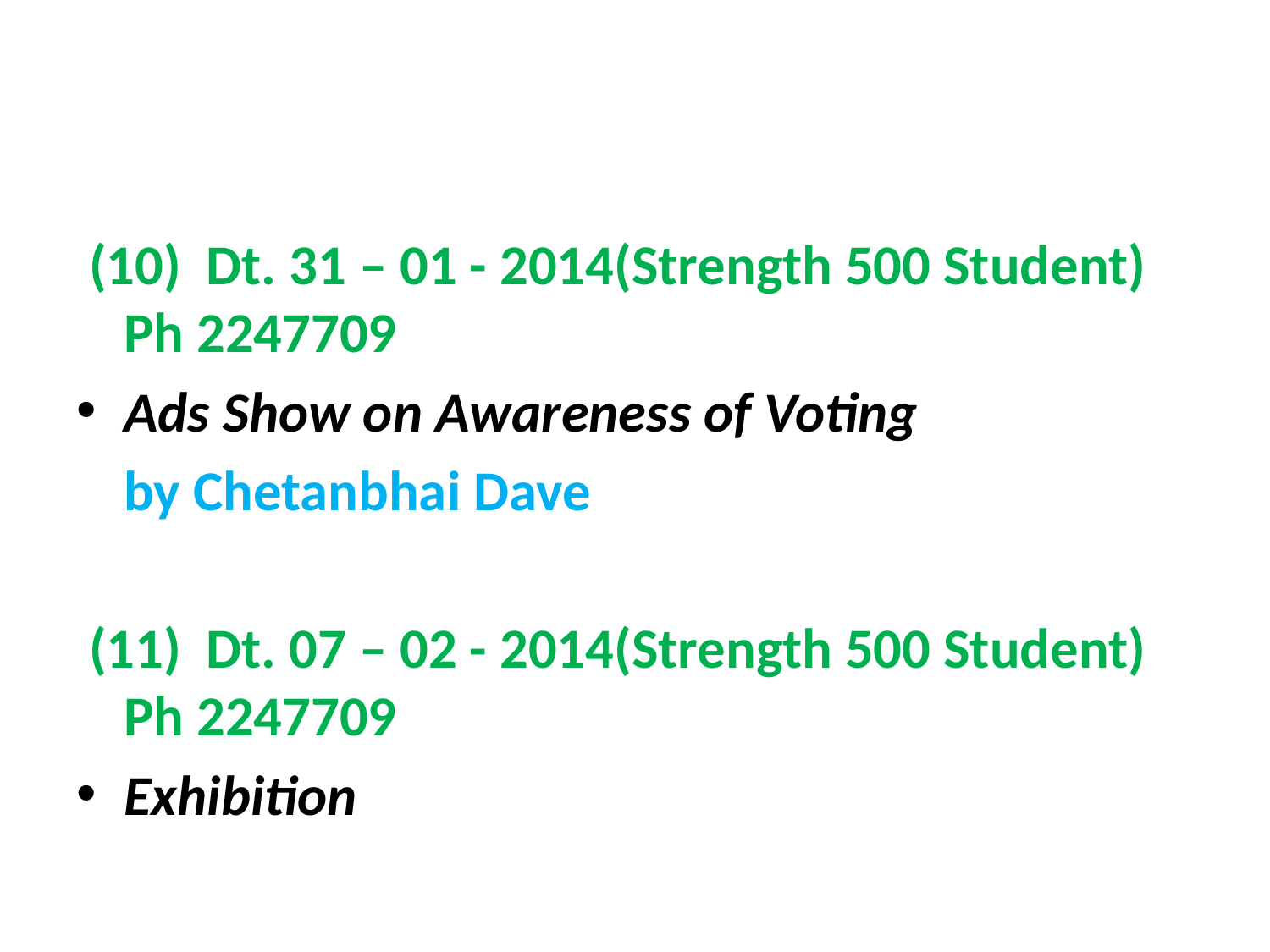

#
 (10)  Dt. 31 – 01 - 2014(Strength 500 Student) Ph 2247709
Ads Show on Awareness of Voting
	by Chetanbhai Dave

 (11)  Dt. 07 – 02 - 2014(Strength 500 Student) Ph 2247709
Exhibition